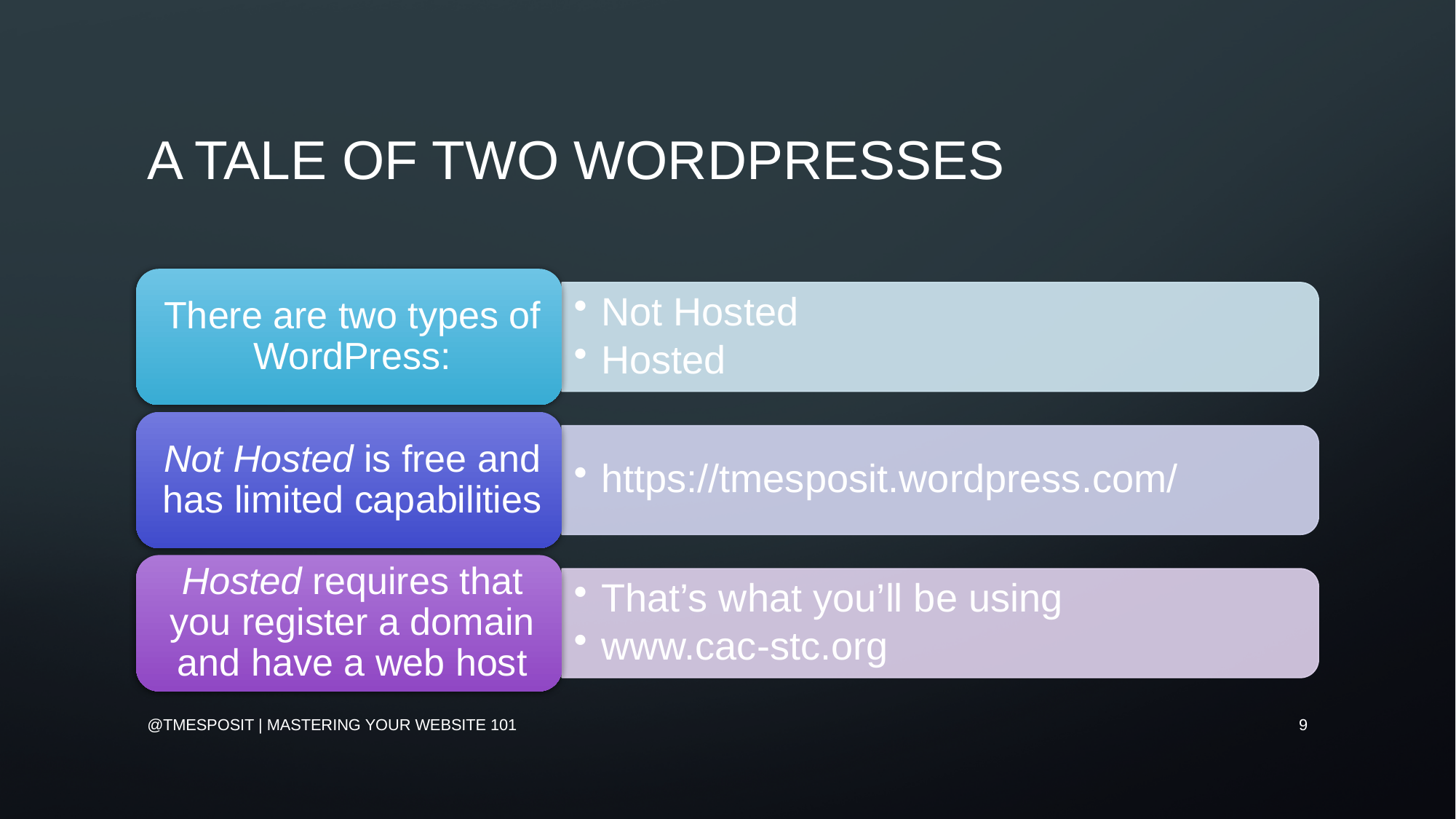

# A Tale of Two Wordpresses
Not Hosted
Hosted
There are two types of WordPress:
https://tmesposit.wordpress.com/
Not Hosted is free and has limited capabilities
That’s what you’ll be using
www.cac-stc.org
Hosted requires that you register a domain and have a web host
9
@tmesposit | Mastering Your Website 101